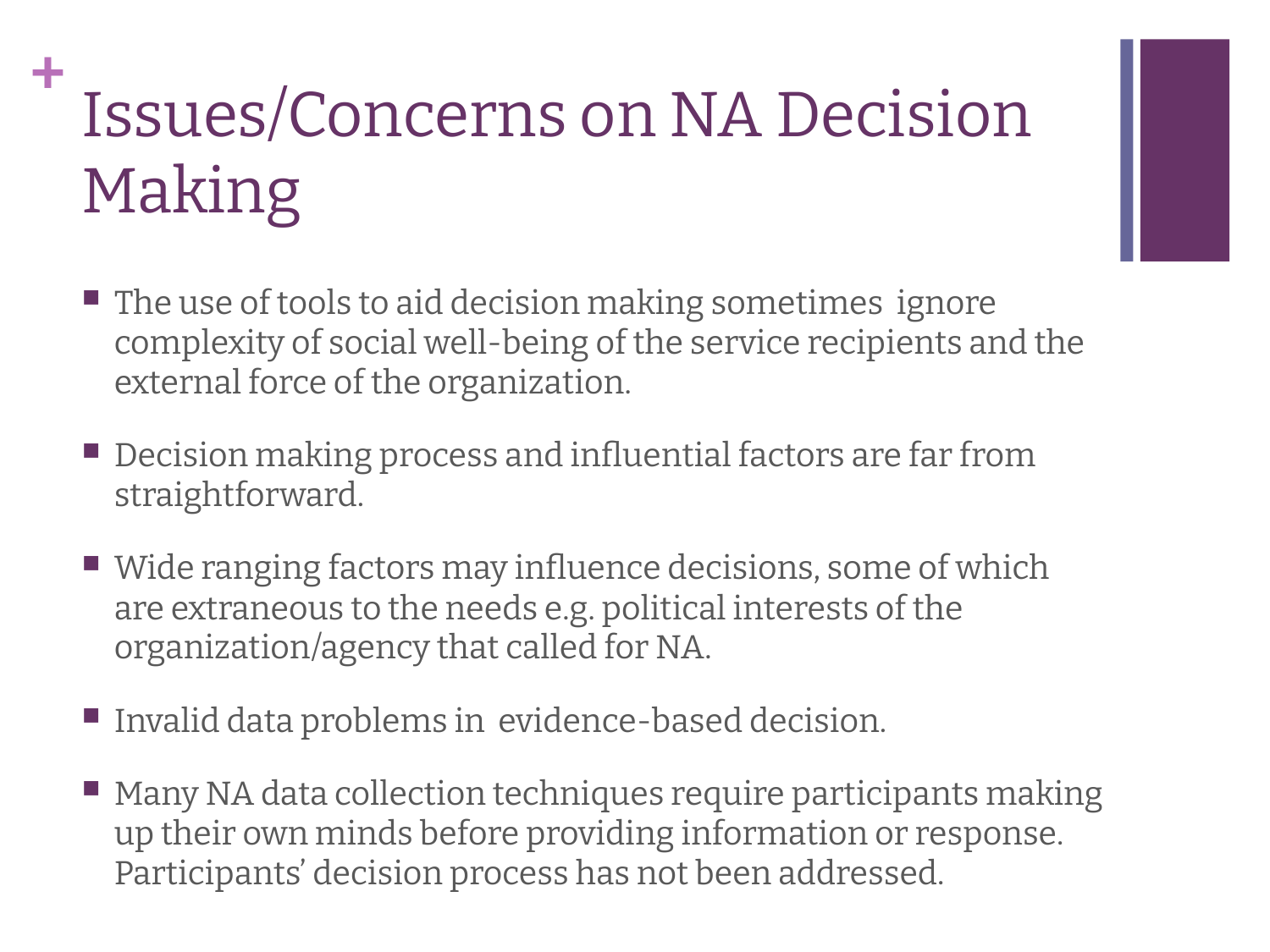

# Issues/Concerns on NA Decision Making
The use of tools to aid decision making sometimes  ignore complexity of social well-being of the service recipients and the external force of the organization.
Decision making process and influential factors are far from straightforward.
Wide ranging factors may influence decisions, some of which are extraneous to the needs e.g. political interests of the organization/agency that called for NA.
Invalid data problems in  evidence-based decision.
Many NA data collection techniques require participants making up their own minds before providing information or response. Participants’ decision process has not been addressed.